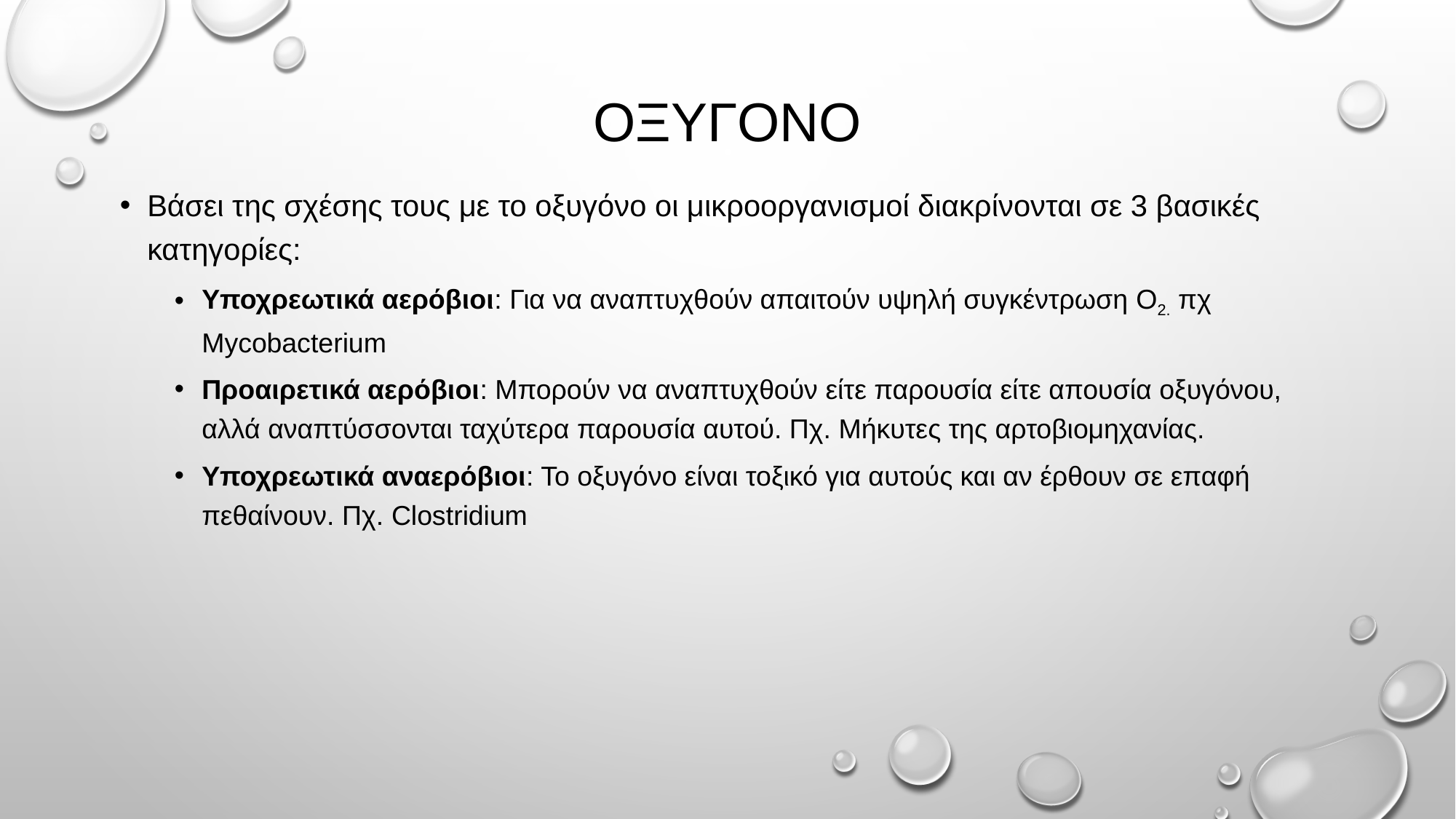

# οξυγονο
Βάσει της σχέσης τους με το οξυγόνο οι μικροοργανισμοί διακρίνονται σε 3 βασικές κατηγορίες:
Υποχρεωτικά αερόβιοι: Για να αναπτυχθούν απαιτούν υψηλή συγκέντρωση O2. πχ Mycobacterium
Προαιρετικά αερόβιοι: Μπορούν να αναπτυχθούν είτε παρουσία είτε απουσία οξυγόνου, αλλά αναπτύσσονται ταχύτερα παρουσία αυτού. Πχ. Μήκυτες της αρτοβιομηχανίας.
Υποχρεωτικά αναερόβιοι: Το οξυγόνο είναι τοξικό για αυτούς και αν έρθουν σε επαφή πεθαίνουν. Πχ. Clostridium